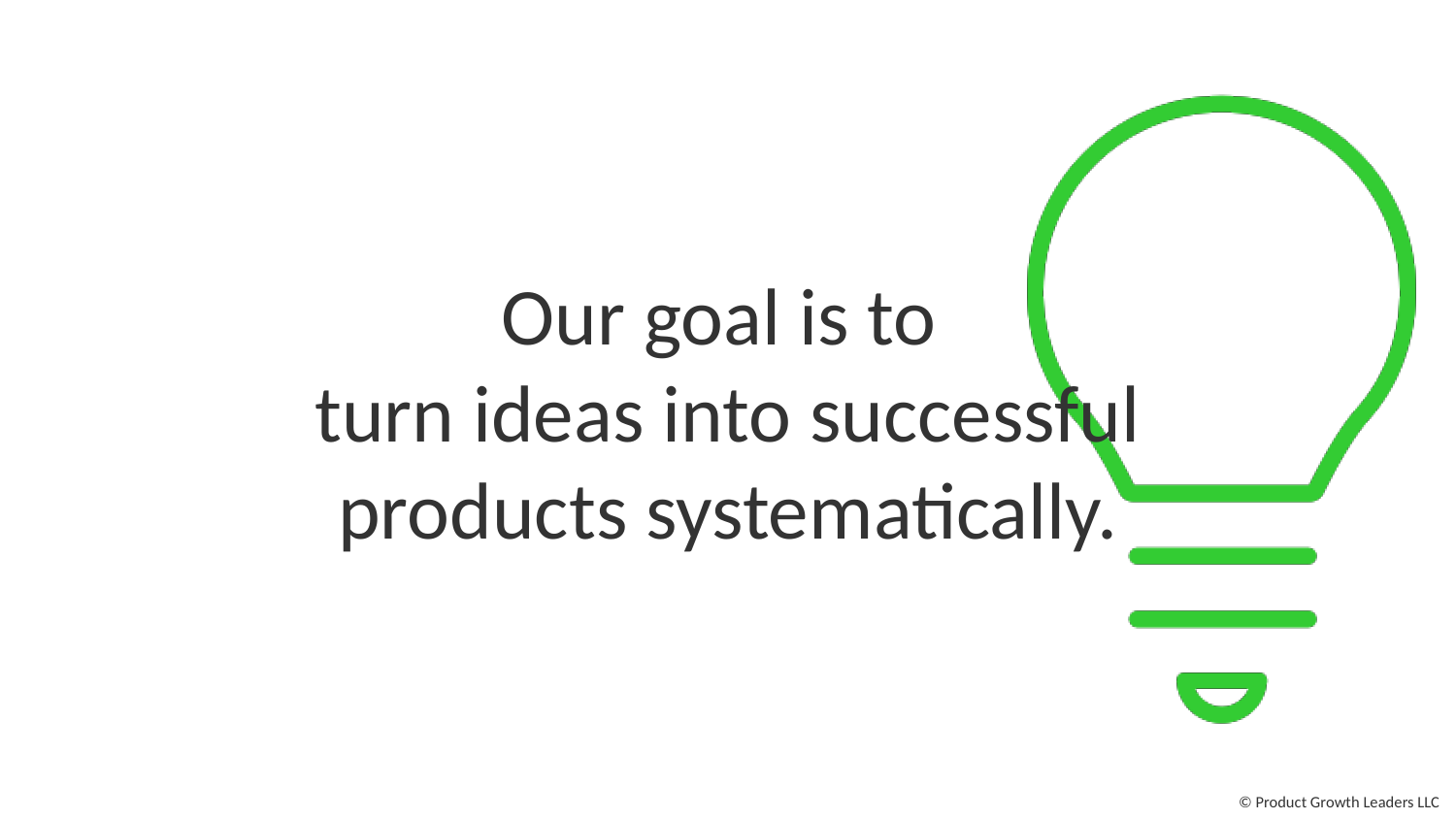

# Our goal is to turn ideas into successful products systematically.